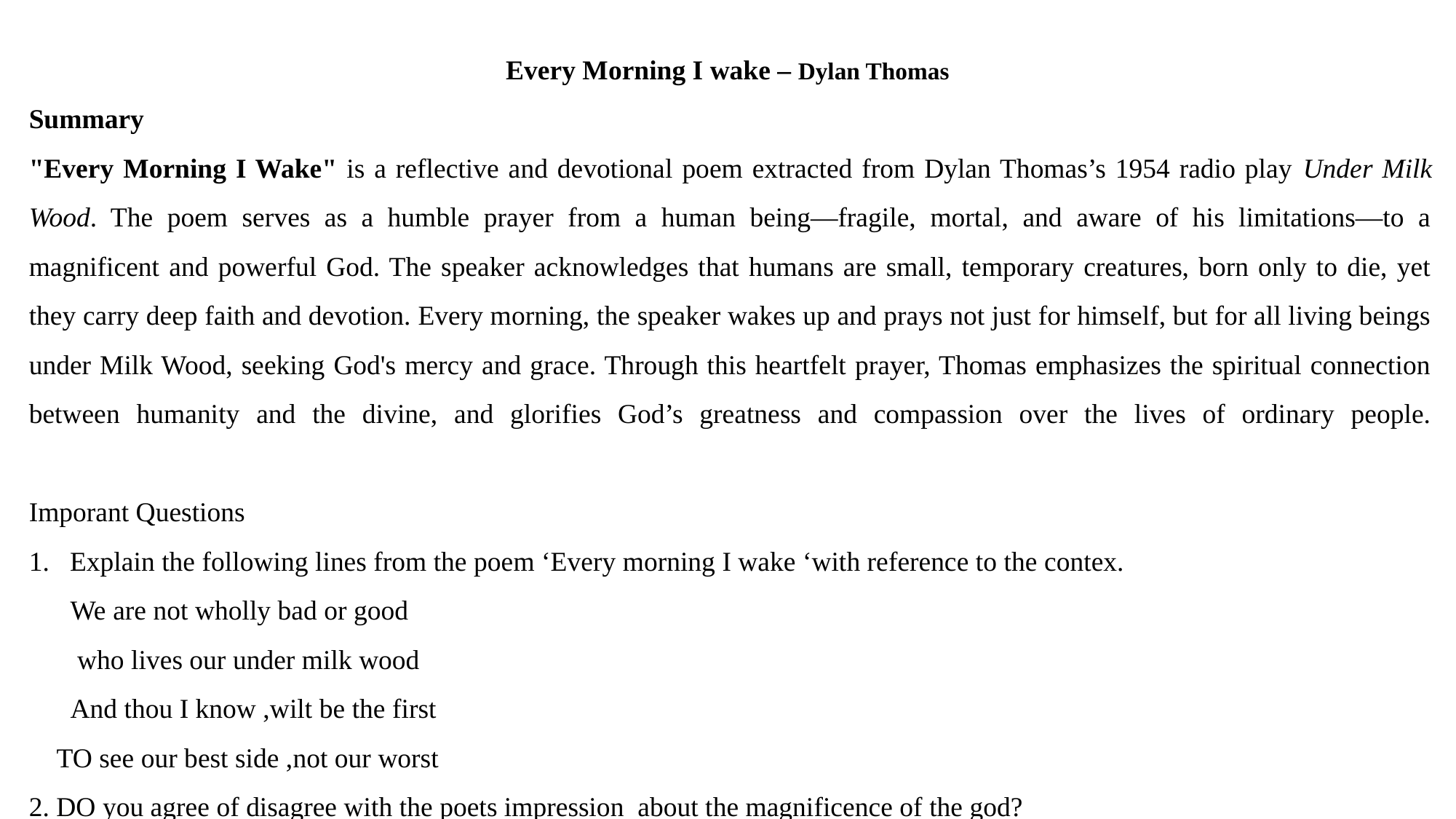

Every Morning I wake – Dylan Thomas
Summary
"Every Morning I Wake" is a reflective and devotional poem extracted from Dylan Thomas’s 1954 radio play Under Milk Wood. The poem serves as a humble prayer from a human being—fragile, mortal, and aware of his limitations—to a magnificent and powerful God. The speaker acknowledges that humans are small, temporary creatures, born only to die, yet they carry deep faith and devotion. Every morning, the speaker wakes up and prays not just for himself, but for all living beings under Milk Wood, seeking God's mercy and grace. Through this heartfelt prayer, Thomas emphasizes the spiritual connection between humanity and the divine, and glorifies God’s greatness and compassion over the lives of ordinary people.
Imporant Questions
Explain the following lines from the poem ‘Every morning I wake ‘with reference to the contex.
      We are not wholly bad or good
       who lives our under milk wood
      And thou I know ,wilt be the first
    TO see our best side ,not our worst
2. DO you agree of disagree with the poets impression  about the magnificence of the god?